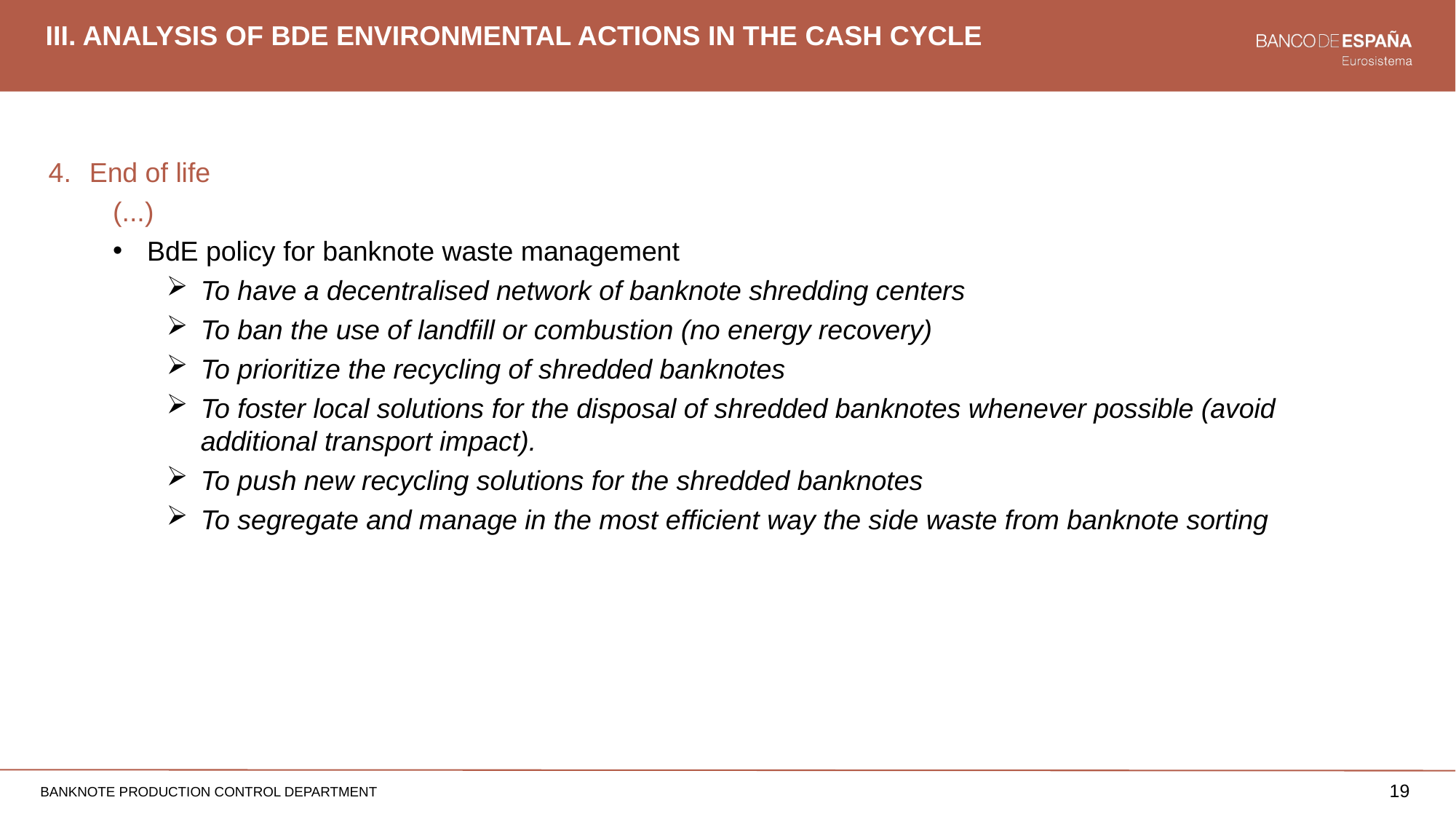

# III. Analysis of BdE environmental actions in the cash cycle
End of life
(...)
BdE policy for banknote waste management
To have a decentralised network of banknote shredding centers
To ban the use of landfill or combustion (no energy recovery)
To prioritize the recycling of shredded banknotes
To foster local solutions for the disposal of shredded banknotes whenever possible (avoid additional transport impact).
To push new recycling solutions for the shredded banknotes
To segregate and manage in the most efficient way the side waste from banknote sorting
19
Banknote production control department